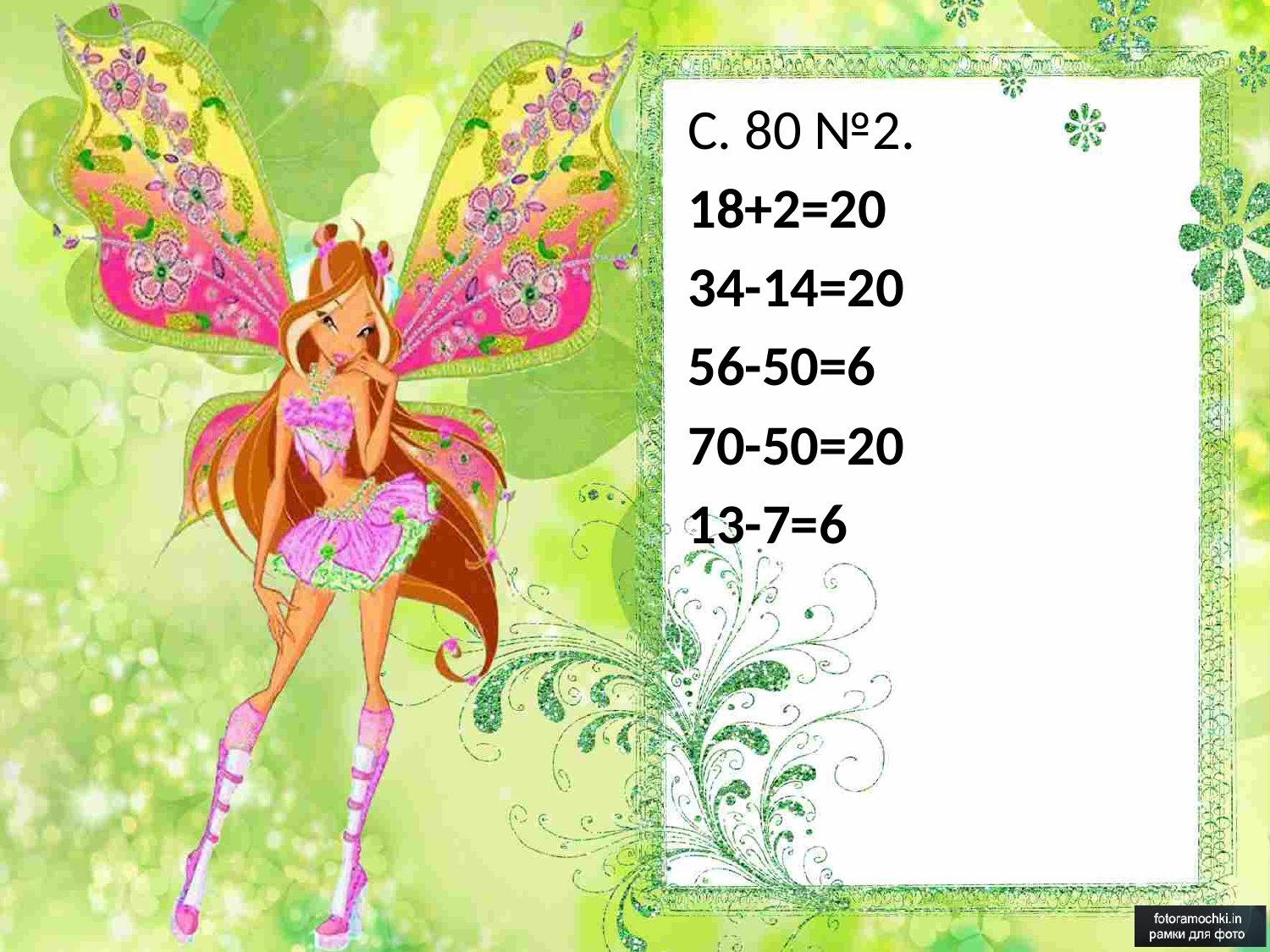

С. 80 №2.
18+2=20
34-14=20
56-50=6
70-50=20
13-7=6